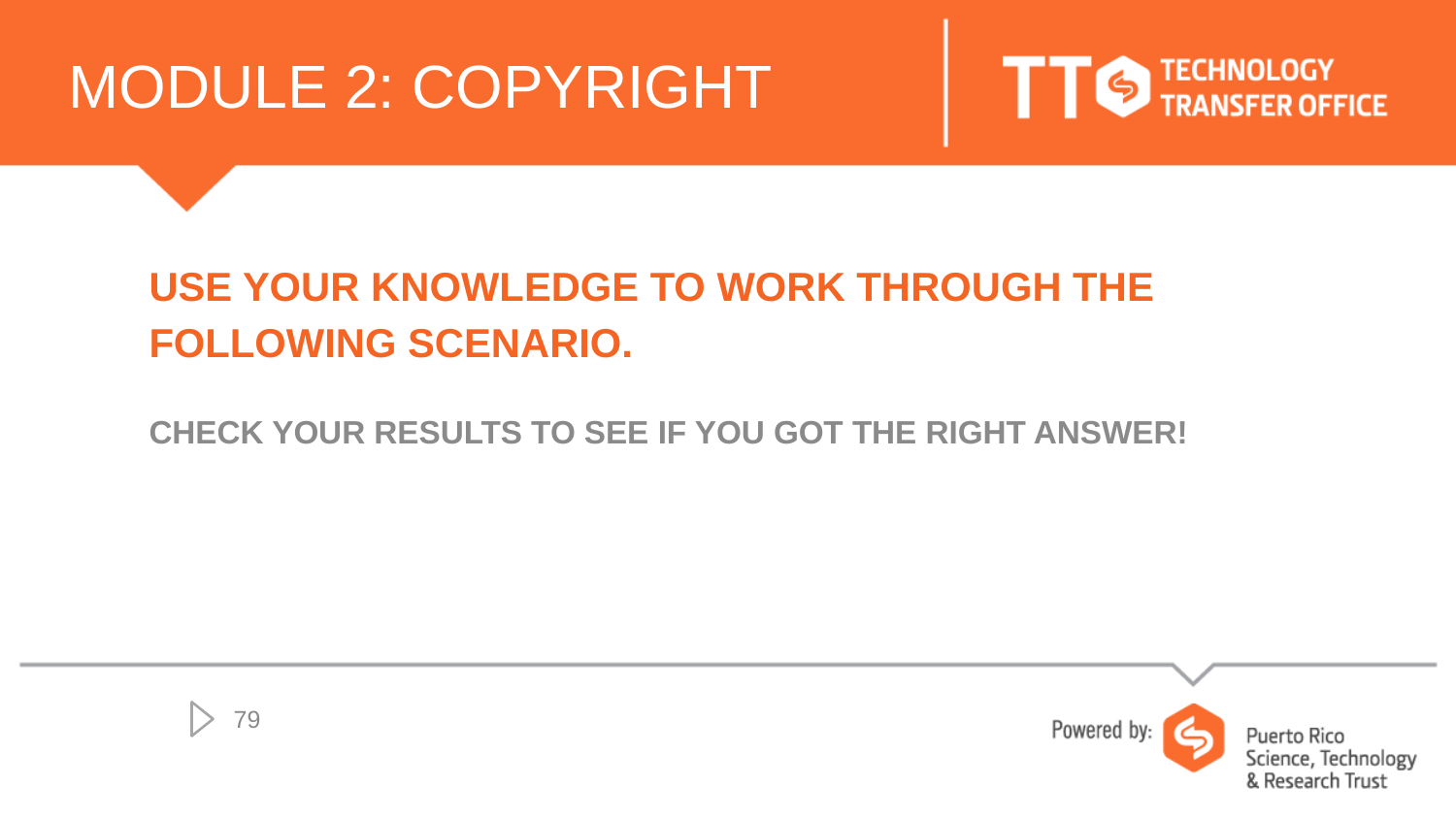

# MODULE 2: COPYRIGHT
USE YOUR KNOWLEDGE TO WORK THROUGH THE FOLLOWING SCENARIO.
CHECK YOUR RESULTS TO SEE IF YOU GOT THE RIGHT ANSWER!

79